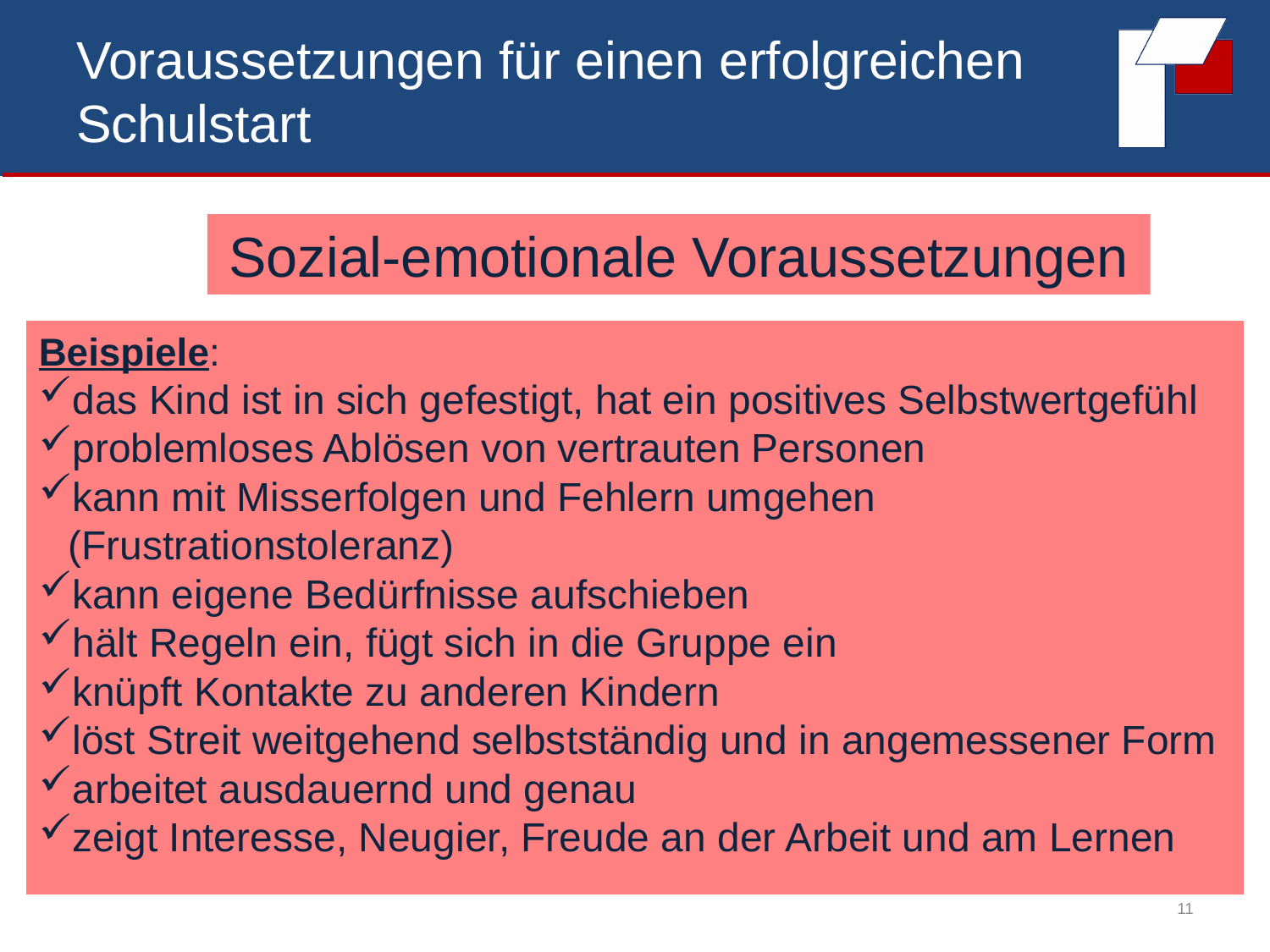

# Voraussetzungen für einen erfolgreichen Schulstart

Sozial-emotionale Voraussetzungen
Beispiele:
das Kind ist in sich gefestigt, hat ein positives Selbstwertgefühl
problemloses Ablösen von vertrauten Personen
kann mit Misserfolgen und Fehlern umgehen (Frustrationstoleranz)
kann eigene Bedürfnisse aufschieben
hält Regeln ein, fügt sich in die Gruppe ein
knüpft Kontakte zu anderen Kindern
löst Streit weitgehend selbstständig und in angemessener Form
arbeitet ausdauernd und genau
zeigt Interesse, Neugier, Freude an der Arbeit und am Lernen

ie können Sie das Kind unterstützen?
Grund- und Mittelschule Bergkirchen
11